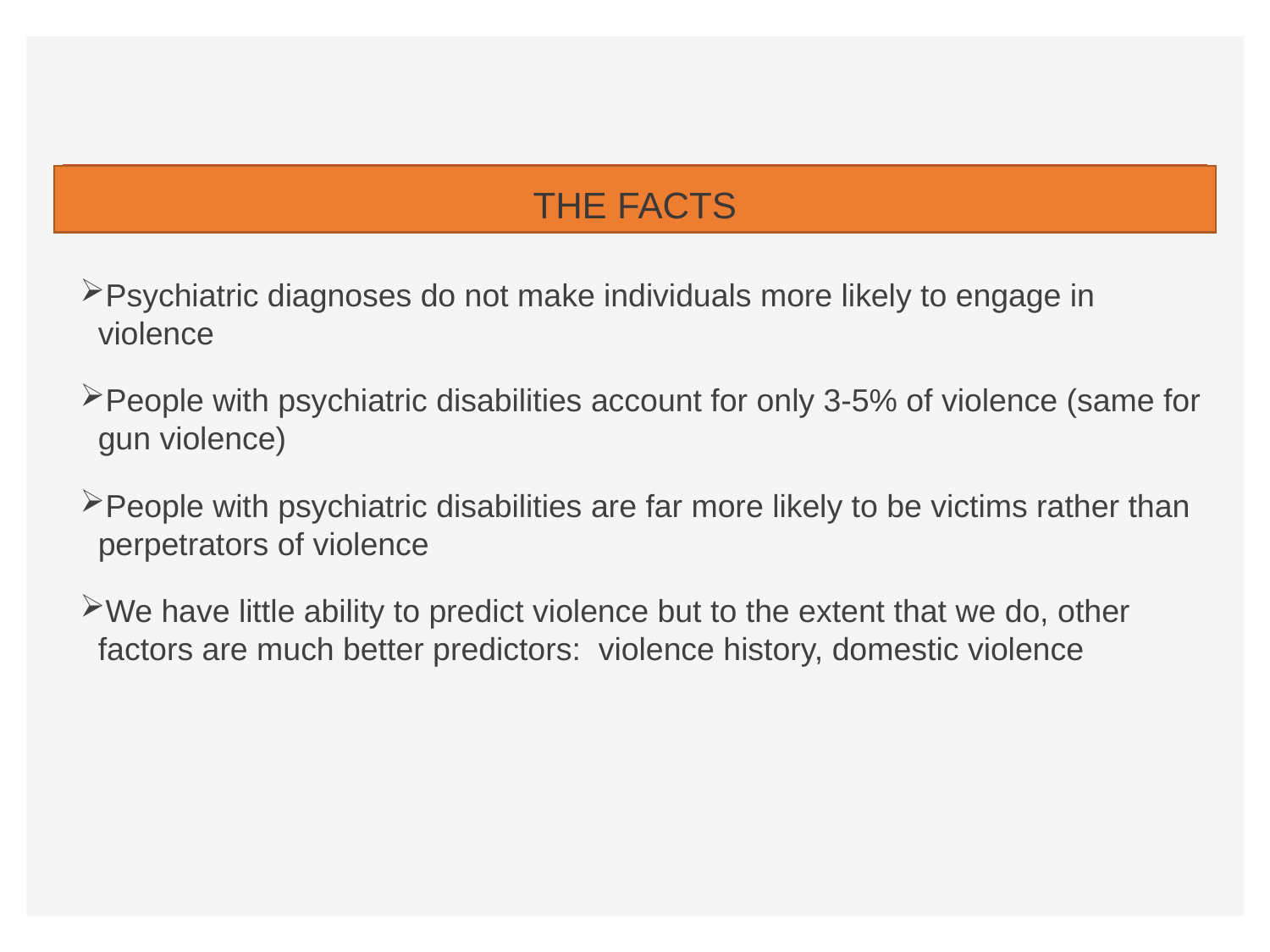

# THE FACTS
Psychiatric diagnoses do not make individuals more likely to engage in violence
People with psychiatric disabilities account for only 3-5% of violence (same for gun violence)
People with psychiatric disabilities are far more likely to be victims rather than perpetrators of violence
We have little ability to predict violence but to the extent that we do, other factors are much better predictors:  violence history, domestic violence